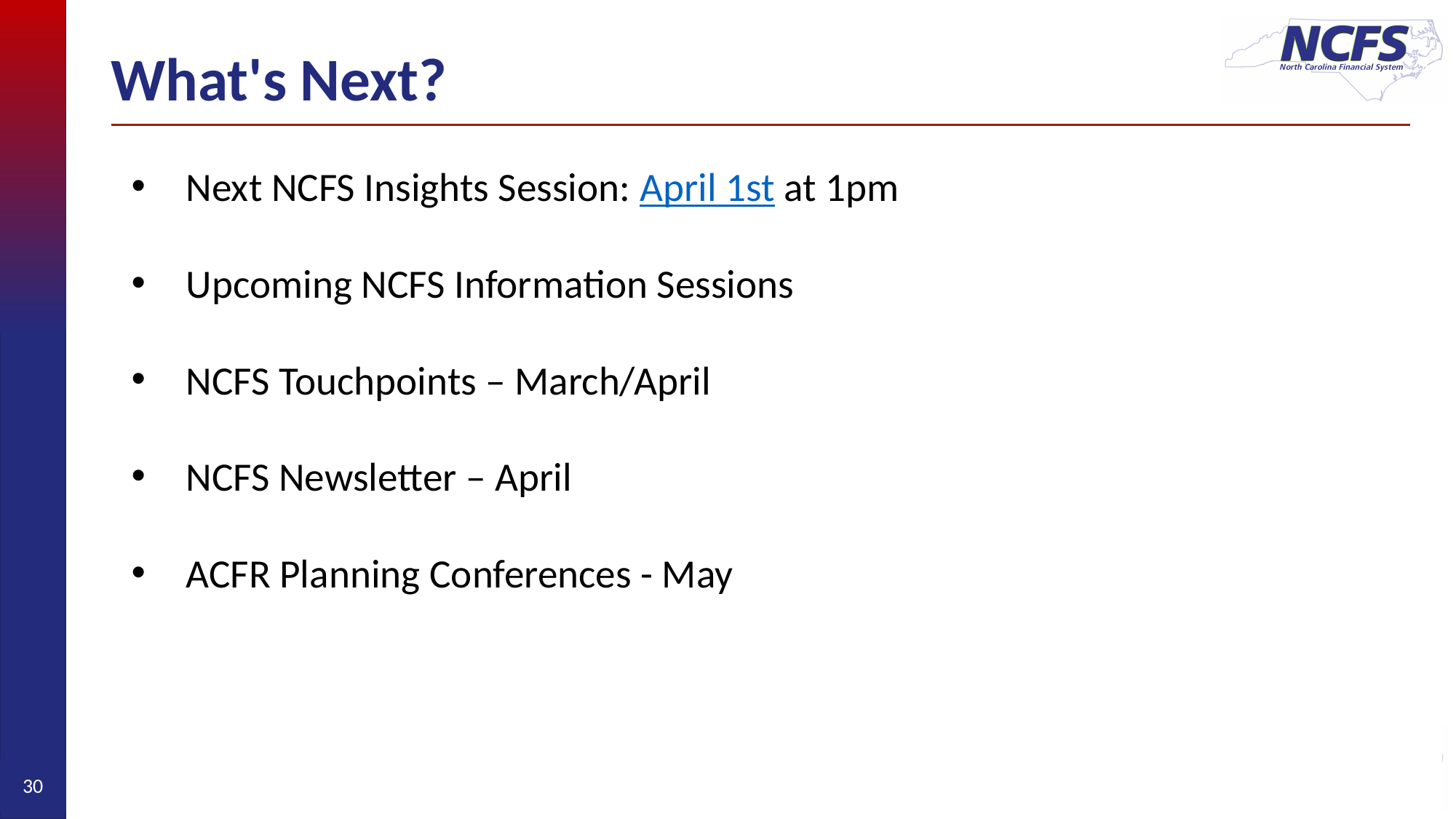

# What's Next?
Next NCFS Insights Session: April 1st at 1pm

Upcoming NCFS Information Sessions

NCFS Touchpoints – March/April

NCFS Newsletter – April

ACFR Planning Conferences - May

30